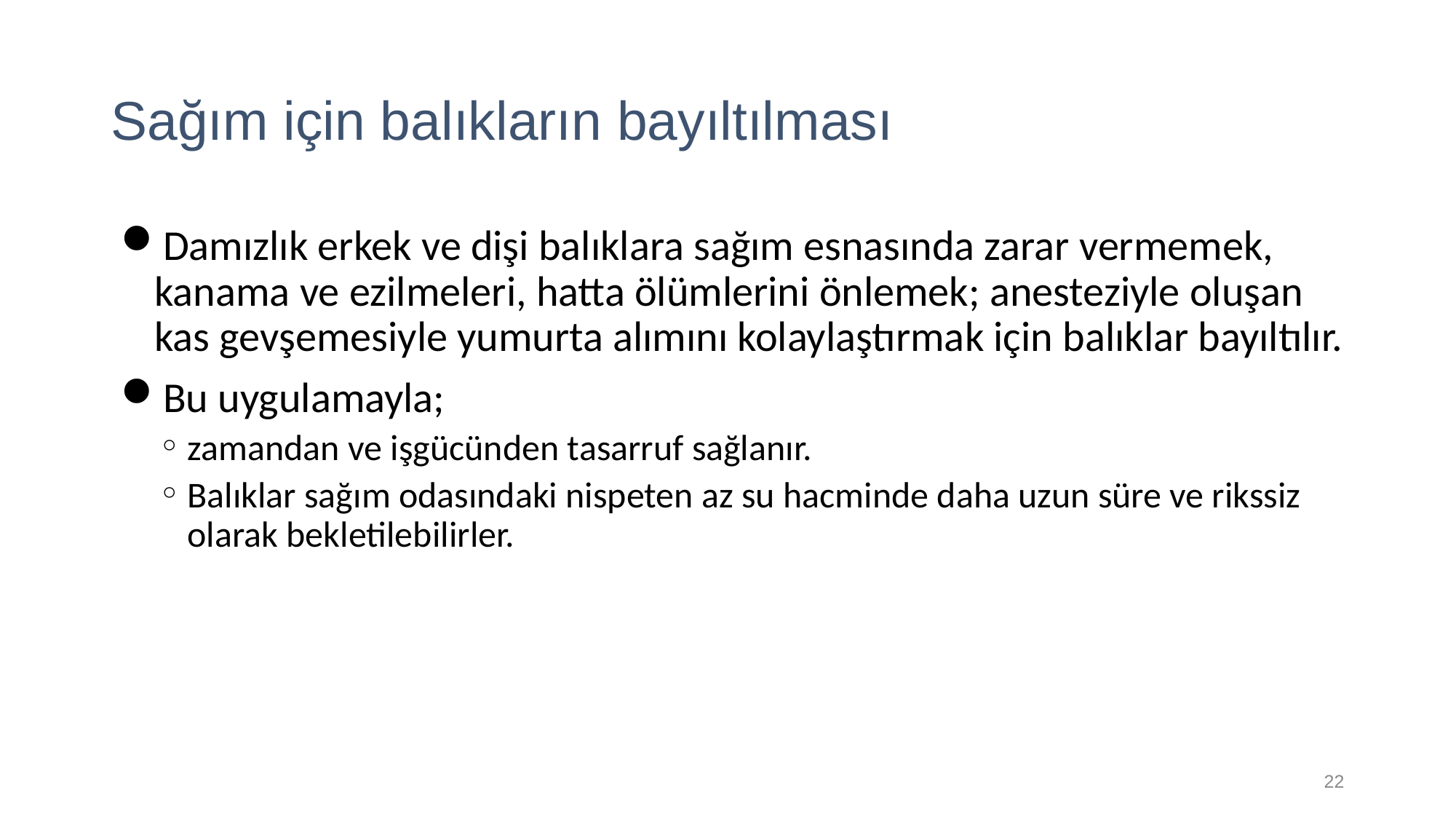

# Sağım için balıkların bayıltılması
Damızlık erkek ve dişi balıklara sağım esnasında zarar vermemek, kanama ve ezilmeleri, hatta ölümlerini önlemek; anesteziyle oluşan kas gevşemesiyle yumurta alımını kolaylaştırmak için balıklar bayıltılır.
Bu uygulamayla;
zamandan ve işgücünden tasarruf sağlanır.
Balıklar sağım odasındaki nispeten az su hacminde daha uzun süre ve rikssiz olarak bekletilebilirler.
22